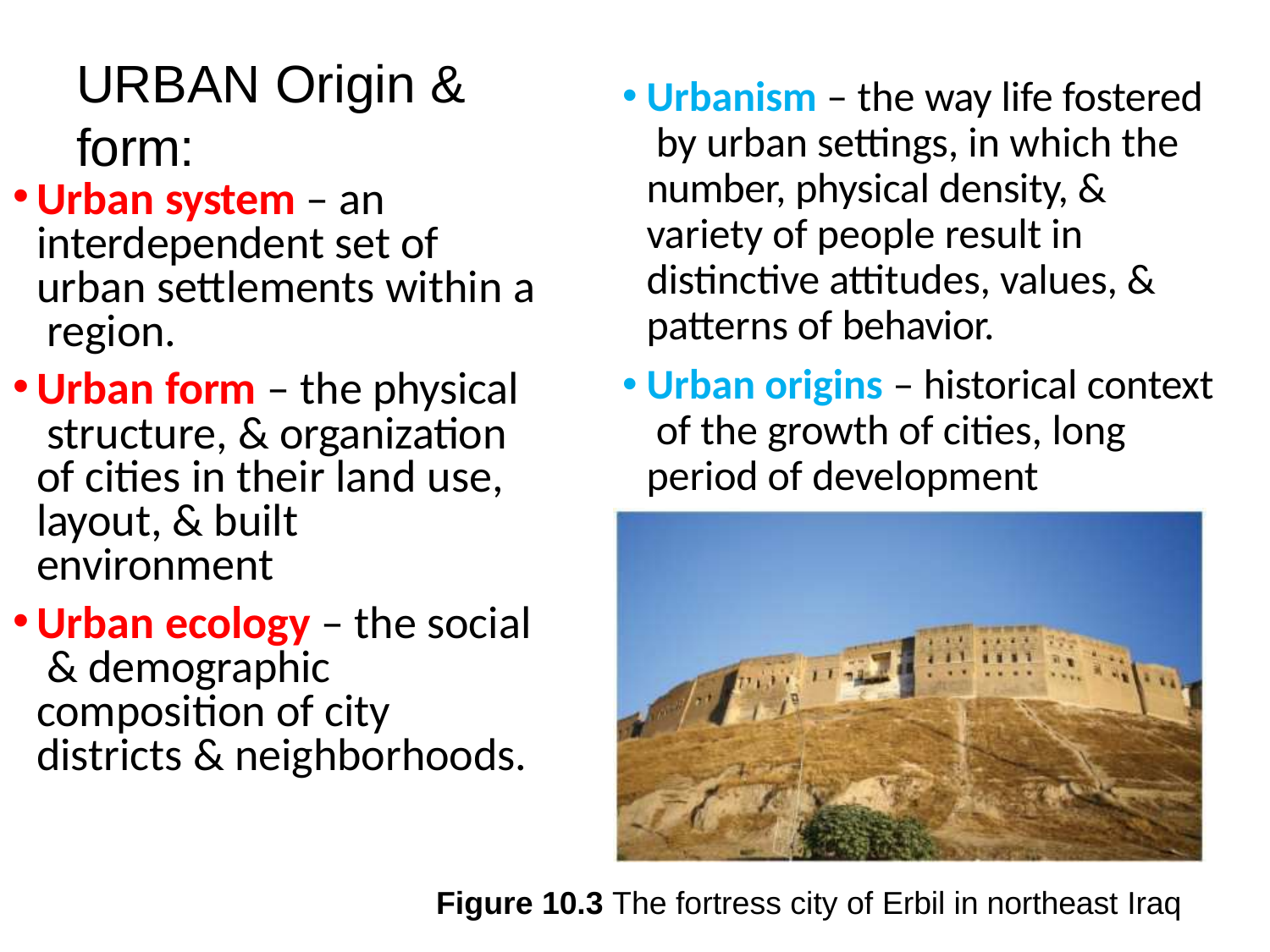

# URBAN Origin & form:
Urbanism – the way life fostered  by urban settings, in which the  number, physical density, &  variety of people result in  distinctive attitudes, values, &  patterns of behavior.
Urban origins – historical context  of the growth of cities, long  period of development
Urban system – an  interdependent set of  urban settlements within a  region.
Urban form – the physical  structure, & organization  of cities in their land use,  layout, & built  environment
Urban ecology – the social  & demographic  composition of city  districts & neighborhoods.

Figure 10.3 The fortress city of Erbil in northeast Iraq